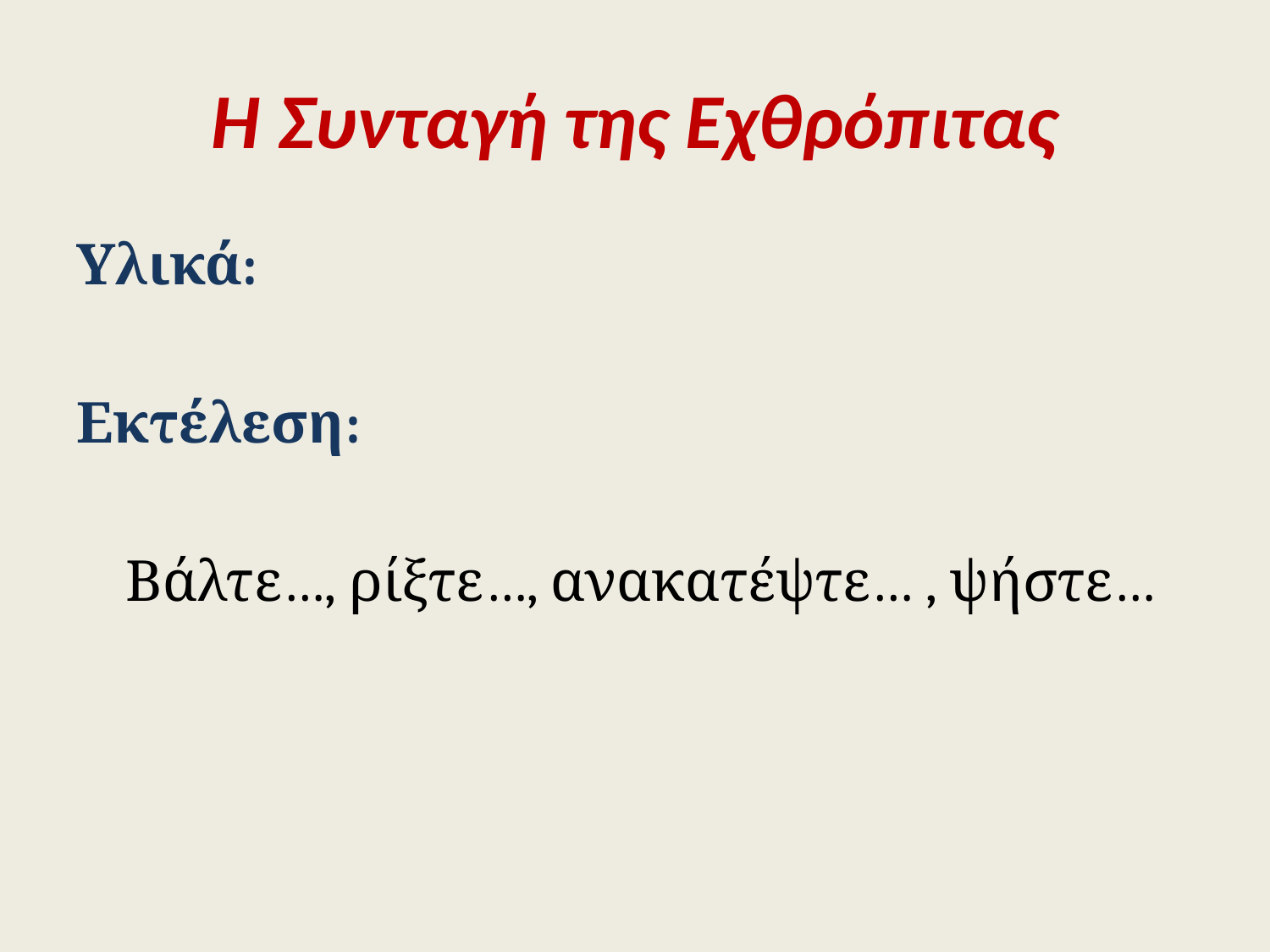

# Η Συνταγή της Εχθρόπιτας
Υλικά:

Εκτέλεση:

    Βάλτε…, ρίξτε…, ανακατέψτε… , ψήστε…